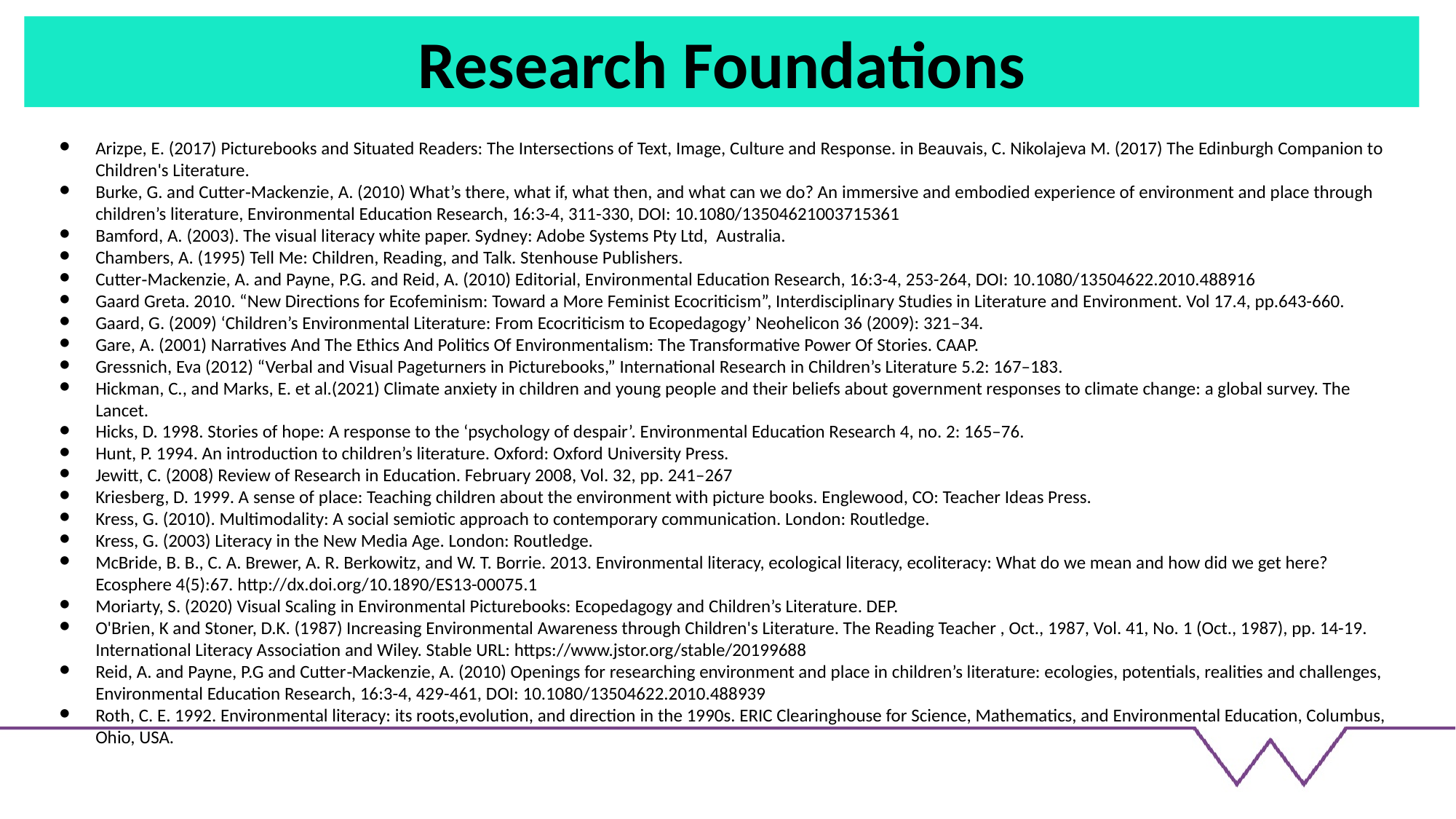

# Research Foundations
Arizpe, E. (2017) Picturebooks and Situated Readers: The Intersections of Text, Image, Culture and Response. in Beauvais, C. Nikolajeva M. (2017) The Edinburgh Companion to Children's Literature.
Burke, G. and Cutter‐Mackenzie, A. (2010) What’s there, what if, what then, and what can we do? An immersive and embodied experience of environment and place through children’s literature, Environmental Education Research, 16:3-4, 311-330, DOI: 10.1080/13504621003715361
Bamford, A. (2003). The visual literacy white paper. Sydney: Adobe Systems Pty Ltd,  Australia.
Chambers, A. (1995) Tell Me: Children, Reading, and Talk. Stenhouse Publishers.
Cutter‐Mackenzie, A. and Payne, P.G. and Reid, A. (2010) Editorial, Environmental Education Research, 16:3-4, 253-264, DOI: 10.1080/13504622.2010.488916
Gaard Greta. 2010. “New Directions for Ecofeminism: Toward a More Feminist Ecocriticism”, Interdisciplinary Studies in Literature and Environment. Vol 17.4, pp.643-660.
Gaard, G. (2009) ‘Children’s Environmental Literature: From Ecocriticism to Ecopedagogy’ Neohelicon 36 (2009): 321–34.
Gare, A. (2001) Narratives And The Ethics And Politics Of Environmentalism: The Transformative Power Of Stories. CAAP.
Gressnich, Eva (2012) “Verbal and Visual Pageturners in Picturebooks,” International Research in Children’s Literature 5.2: 167–183.
Hickman, C., and Marks, E. et al.(2021) Climate anxiety in children and young people and their beliefs about government responses to climate change: a global survey. The Lancet.
Hicks, D. 1998. Stories of hope: A response to the ‘psychology of despair’. Environmental Education Research 4, no. 2: 165–76.
Hunt, P. 1994. An introduction to children’s literature. Oxford: Oxford University Press.
Jewitt, C. (2008) Review of Research in Education. February 2008, Vol. 32, pp. 241–267
Kriesberg, D. 1999. A sense of place: Teaching children about the environment with picture books. Englewood, CO: Teacher Ideas Press.
Kress, G. (2010). Multimodality: A social semiotic approach to contemporary communication. London: Routledge.
Kress, G. (2003) Literacy in the New Media Age. London: Routledge.
McBride, B. B., C. A. Brewer, A. R. Berkowitz, and W. T. Borrie. 2013. Environmental literacy, ecological literacy, ecoliteracy: What do we mean and how did we get here? Ecosphere 4(5):67. http://dx.doi.org/10.1890/ES13-00075.1
Moriarty, S. (2020) Visual Scaling in Environmental Picturebooks: Ecopedagogy and Children’s Literature. DEP.
O'Brien, K and Stoner, D.K. (1987) Increasing Environmental Awareness through Children's Literature. The Reading Teacher , Oct., 1987, Vol. 41, No. 1 (Oct., 1987), pp. 14-19. International Literacy Association and Wiley. Stable URL: https://www.jstor.org/stable/20199688
Reid, A. and Payne, P.G and Cutter‐Mackenzie, A. (2010) Openings for researching environment and place in children’s literature: ecologies, potentials, realities and challenges, Environmental Education Research, 16:3-4, 429-461, DOI: 10.1080/13504622.2010.488939
Roth, C. E. 1992. Environmental literacy: its roots,evolution, and direction in the 1990s. ERIC Clearinghouse for Science, Mathematics, and Environmental Education, Columbus, Ohio, USA.